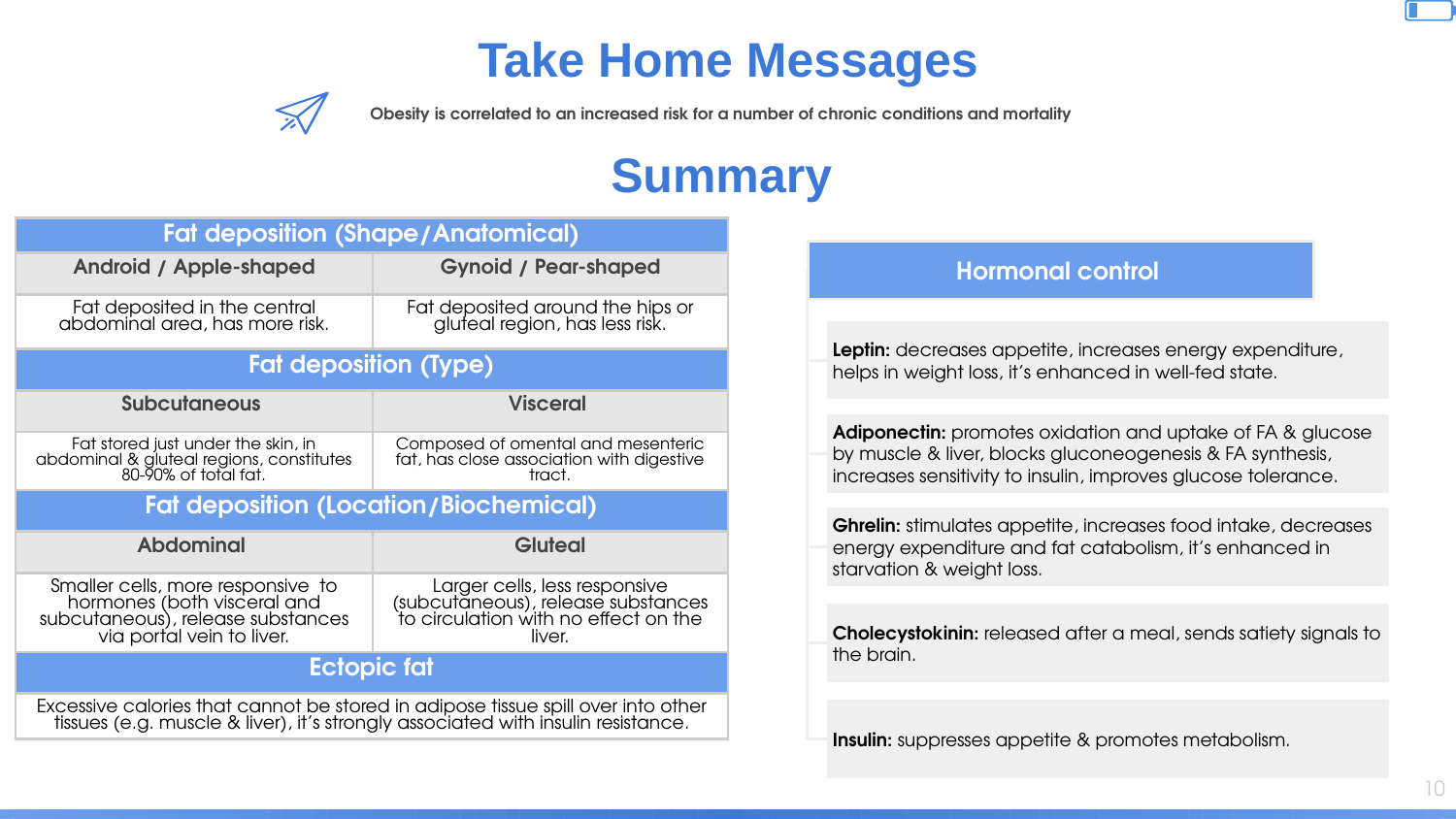

Take Home Messages
Obesity is correlated to an increased risk for a number of chronic conditions and mortality

Summary
| Fat deposition (Shape/Anatomical) |  |
| --- | --- |
| Android / Apple-shaped | Gynoid / Pear-shaped |
| Fat deposited in the central abdominal area, has more risk. | Fat deposited around the hips or gluteal region, has less risk. |
| Fat deposition (Type) |  |
| Subcutaneous | Visceral |
| Fat stored just under the skin, in abdominal & gluteal regions, constitutes 80-90% of total fat. | Composed of omental and mesenteric fat, has close association with digestive tract. |
| Fat deposition (Location/Biochemical) |  |
| Abdominal | Gluteal |
| Smaller cells, more responsive to hormones (both visceral and subcutaneous), release substances via portal vein to liver. | Larger cells, less responsive (subcutaneous), release substances to circulation with no effect on the liver. |
| Ectopic fat |  |
| Excessive calories that cannot be stored in adipose tissue spill over into other tissues (e.g. muscle & liver), it’s strongly associated with insulin resistance. |  |
Hormonal control
Leptin: decreases appetite, increases energy expenditure, helps in weight loss, it’s enhanced in well-fed state.
Adiponectin: promotes oxidation and uptake of FA & glucose by muscle & liver, blocks gluconeogenesis & FA synthesis, increases sensitivity to insulin, improves glucose tolerance.
Ghrelin: stimulates appetite, increases food intake, decreases energy expenditure and fat catabolism, it’s enhanced in starvation & weight loss.
Cholecystokinin: released after a meal, sends satiety signals to the brain.
Insulin: suppresses appetite & promotes metabolism.
10